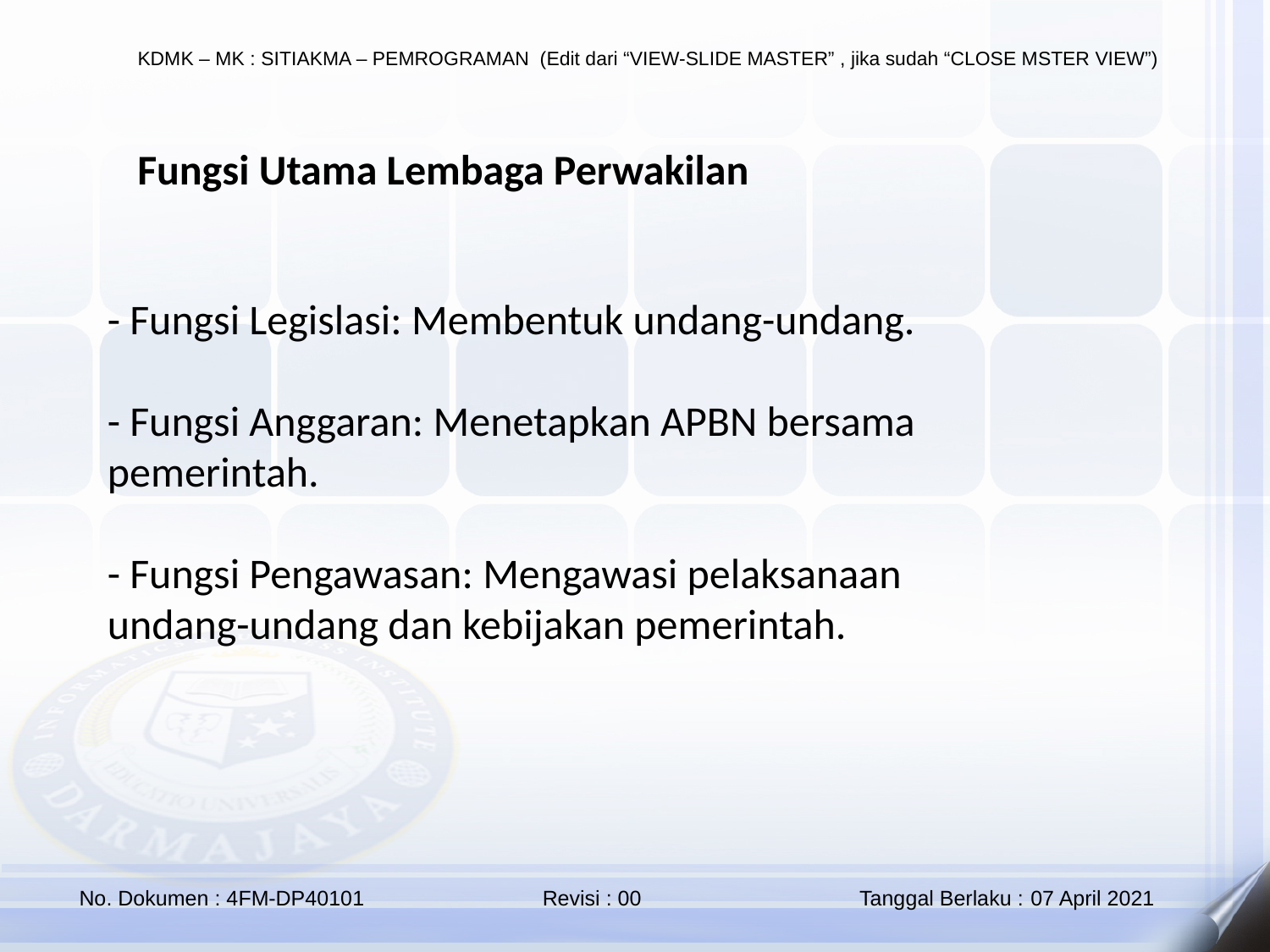

Fungsi Utama Lembaga Perwakilan
- Fungsi Legislasi: Membentuk undang-undang.

- Fungsi Anggaran: Menetapkan APBN bersama pemerintah.

- Fungsi Pengawasan: Mengawasi pelaksanaan undang-undang dan kebijakan pemerintah.